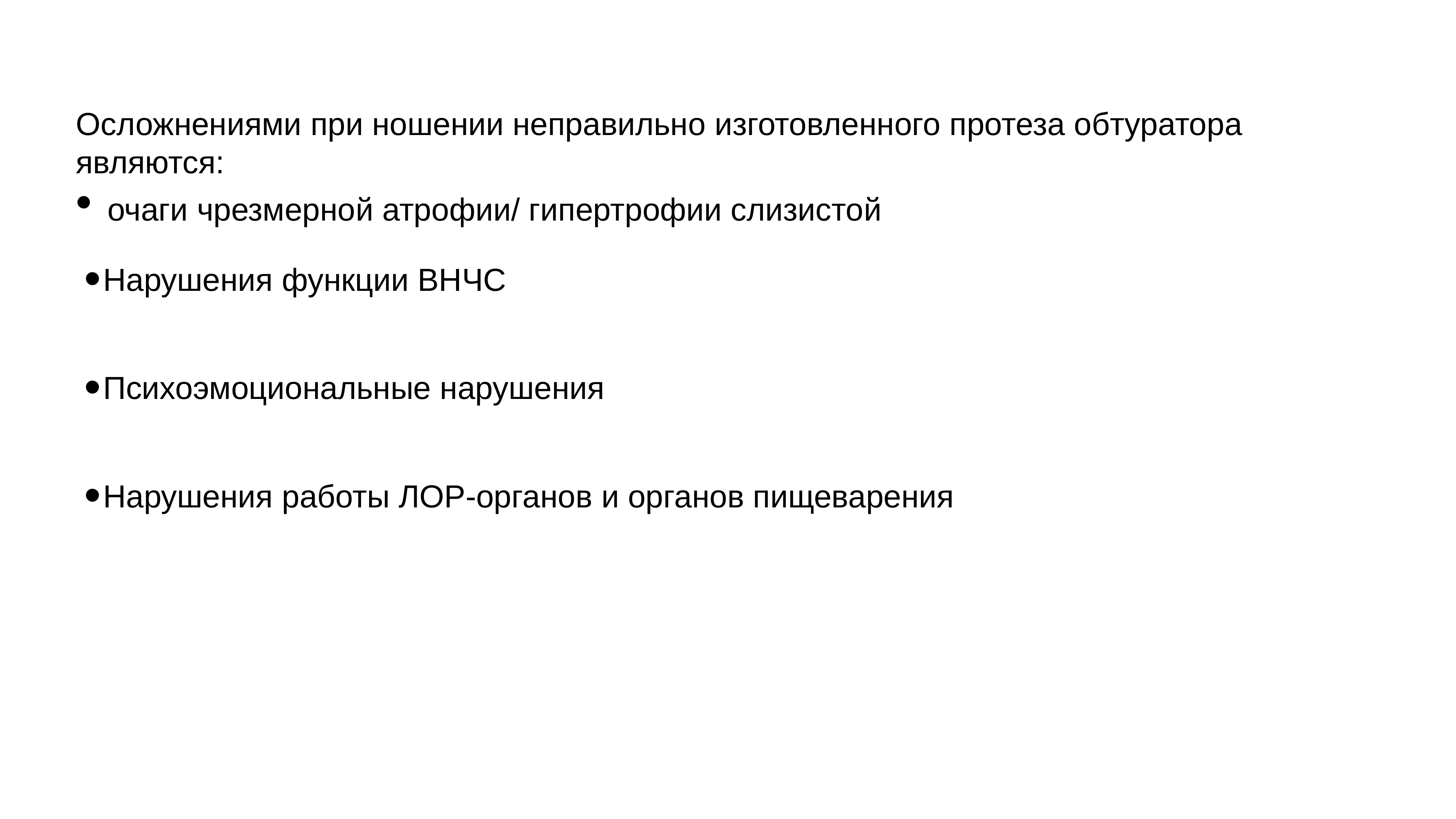

Осложнениями при ношении неправильно изготовленного протеза обтуратора являются:
очаги чрезмерной атрофии/ гипертрофии слизистой
Нарушения функции ВНЧС
Психоэмоциональные нарушения
Нарушения работы ЛОР-органов и органов пищеварения